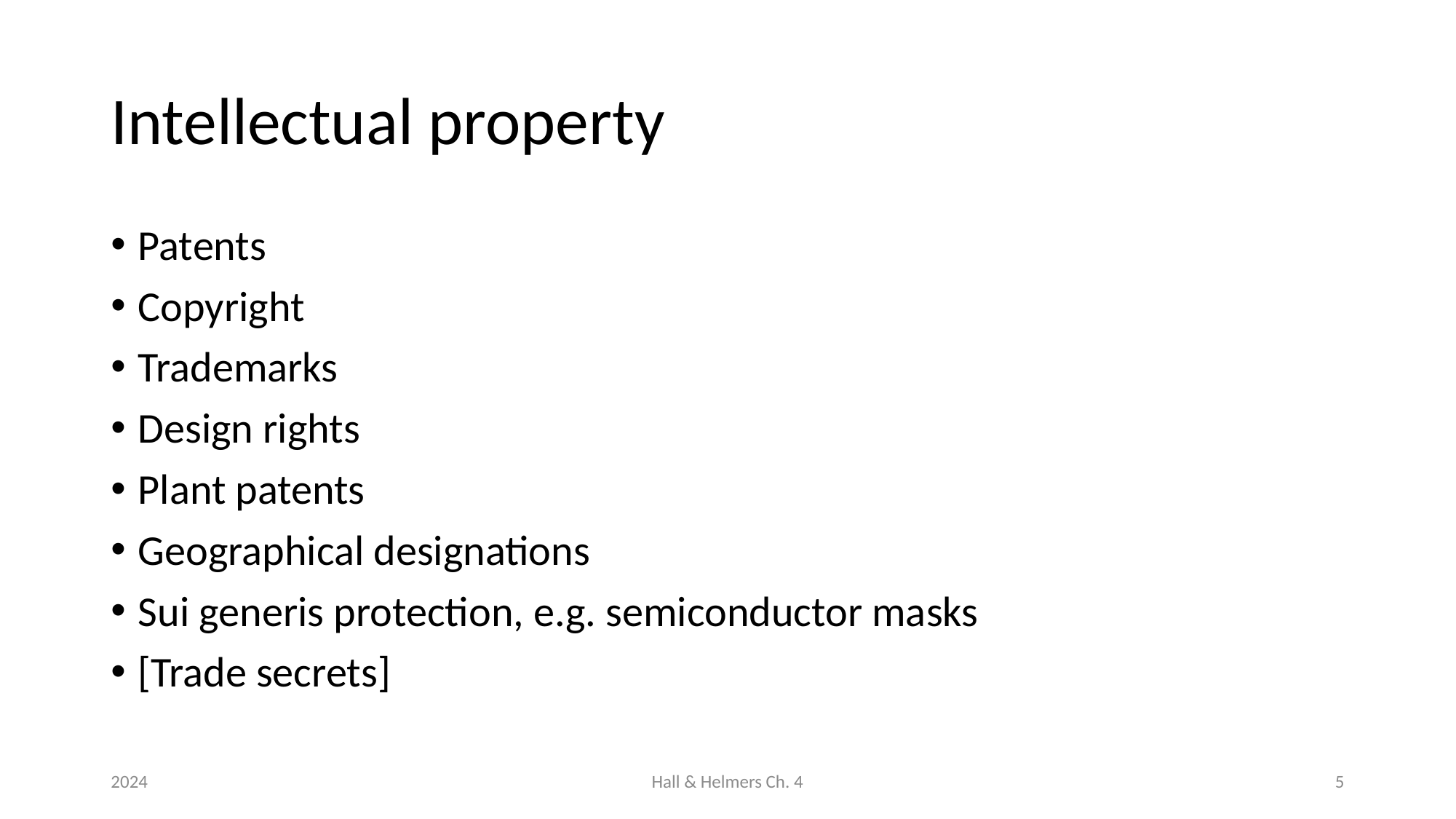

# Intellectual property
Patents
Copyright
Trademarks
Design rights
Plant patents
Geographical designations
Sui generis protection, e.g. semiconductor masks
[Trade secrets]
2024
Hall & Helmers Ch. 4
5